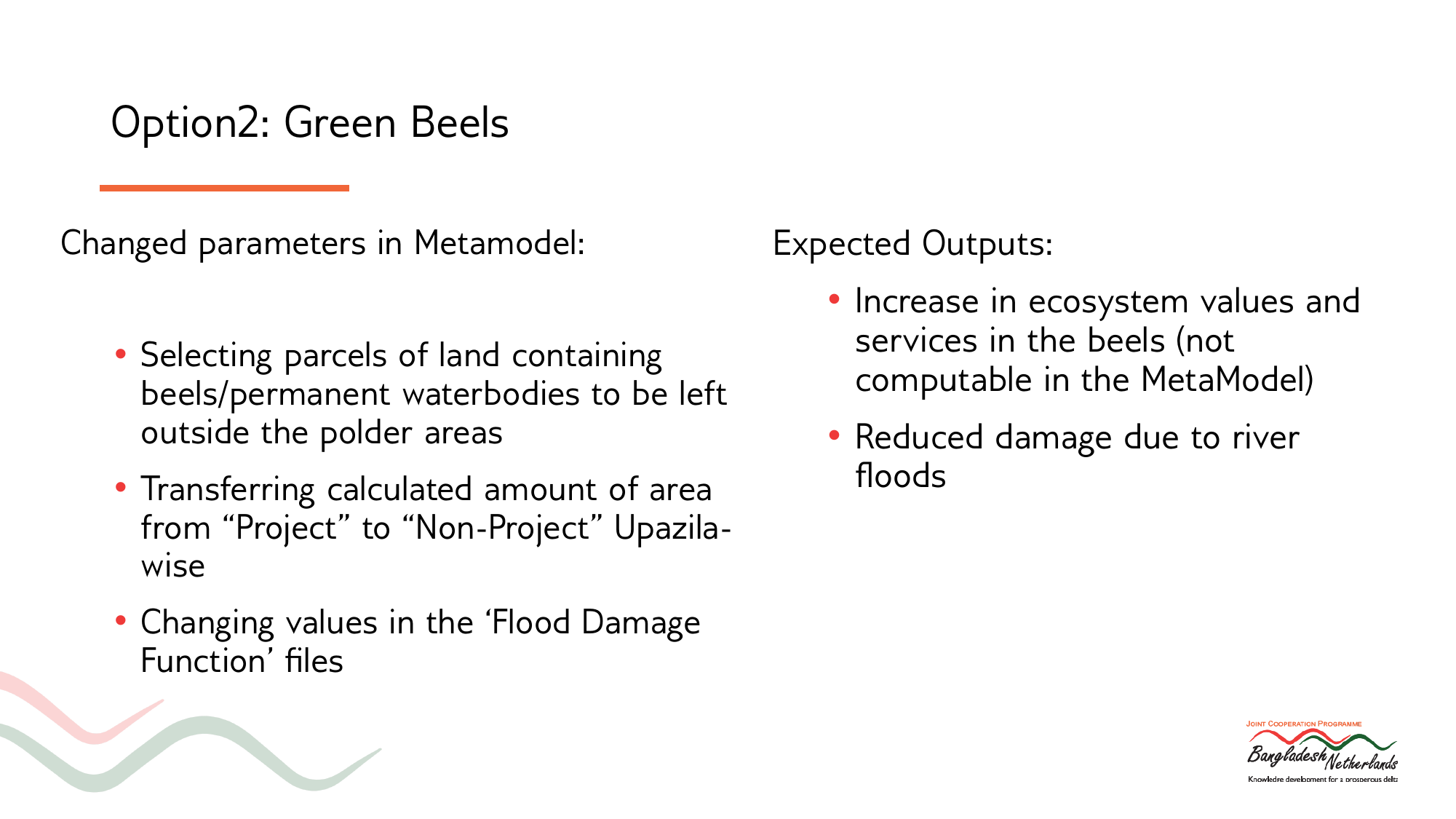

# Option2: Green Beels
Changed parameters in Metamodel:

Selecting parcels of land containing beels/permanent waterbodies to be left outside the polder areas
Transferring calculated amount of area from “Project” to “Non-Project” Upazila-wise
Changing values in the ‘Flood Damage Function’ files

Expected Outputs:
Increase in ecosystem values and services in the beels (not computable in the MetaModel)
Reduced damage due to river floods